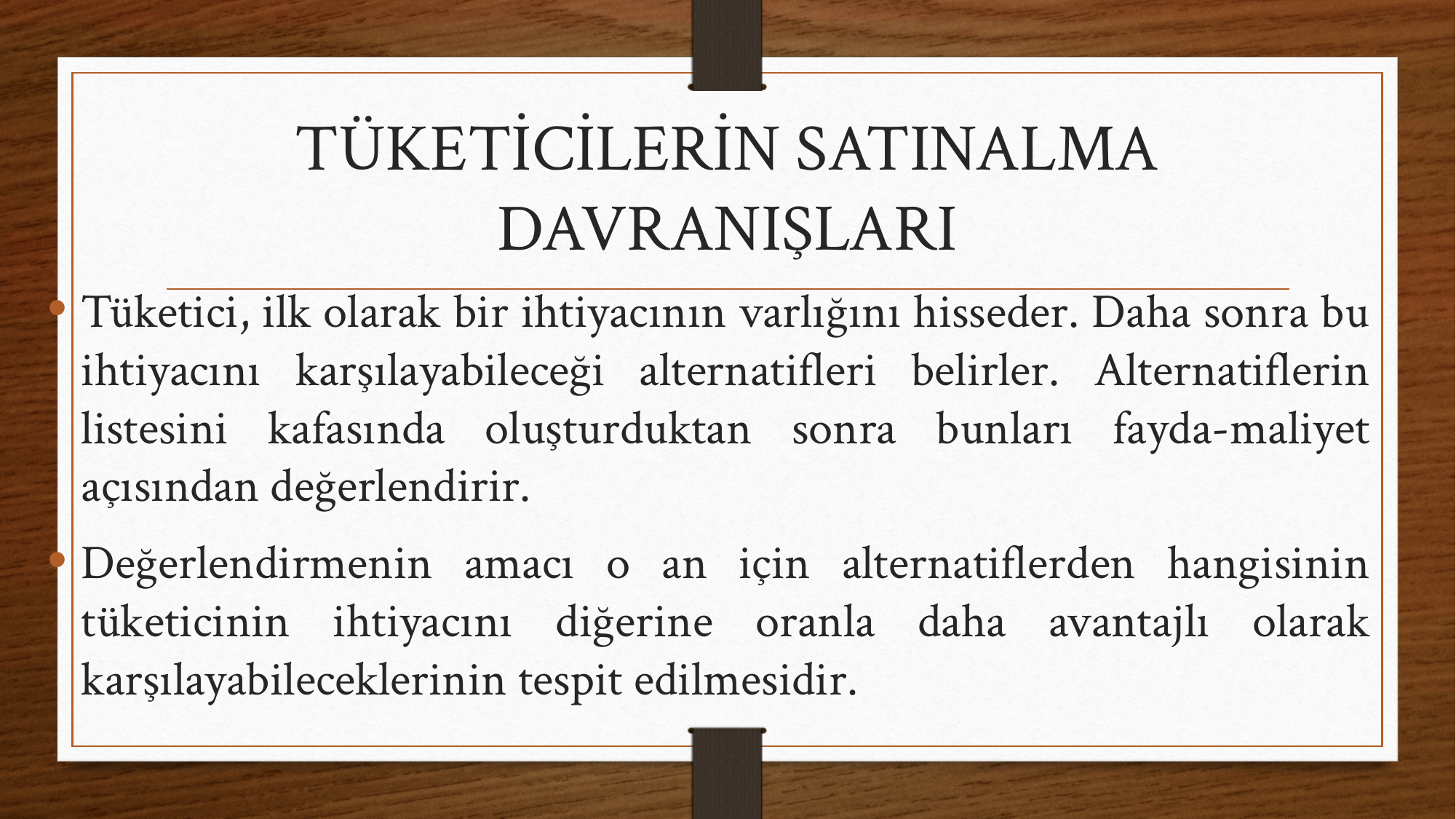

# TÜKETİCİLERİN SATINALMA DAVRANIŞLARI
Tüketici, ilk olarak bir ihtiyacının varlığını hisseder. Daha sonra bu ihtiyacını karşılayabileceği alternatifleri belirler. Alternatiflerin listesini kafasında oluşturduktan sonra bunları fayda-maliyet açısından değerlendirir.
Değerlendirmenin amacı o an için alternatiflerden hangisinin tüketicinin ihtiyacını diğerine oranla daha avantajlı olarak karşılayabileceklerinin tespit edilmesidir.